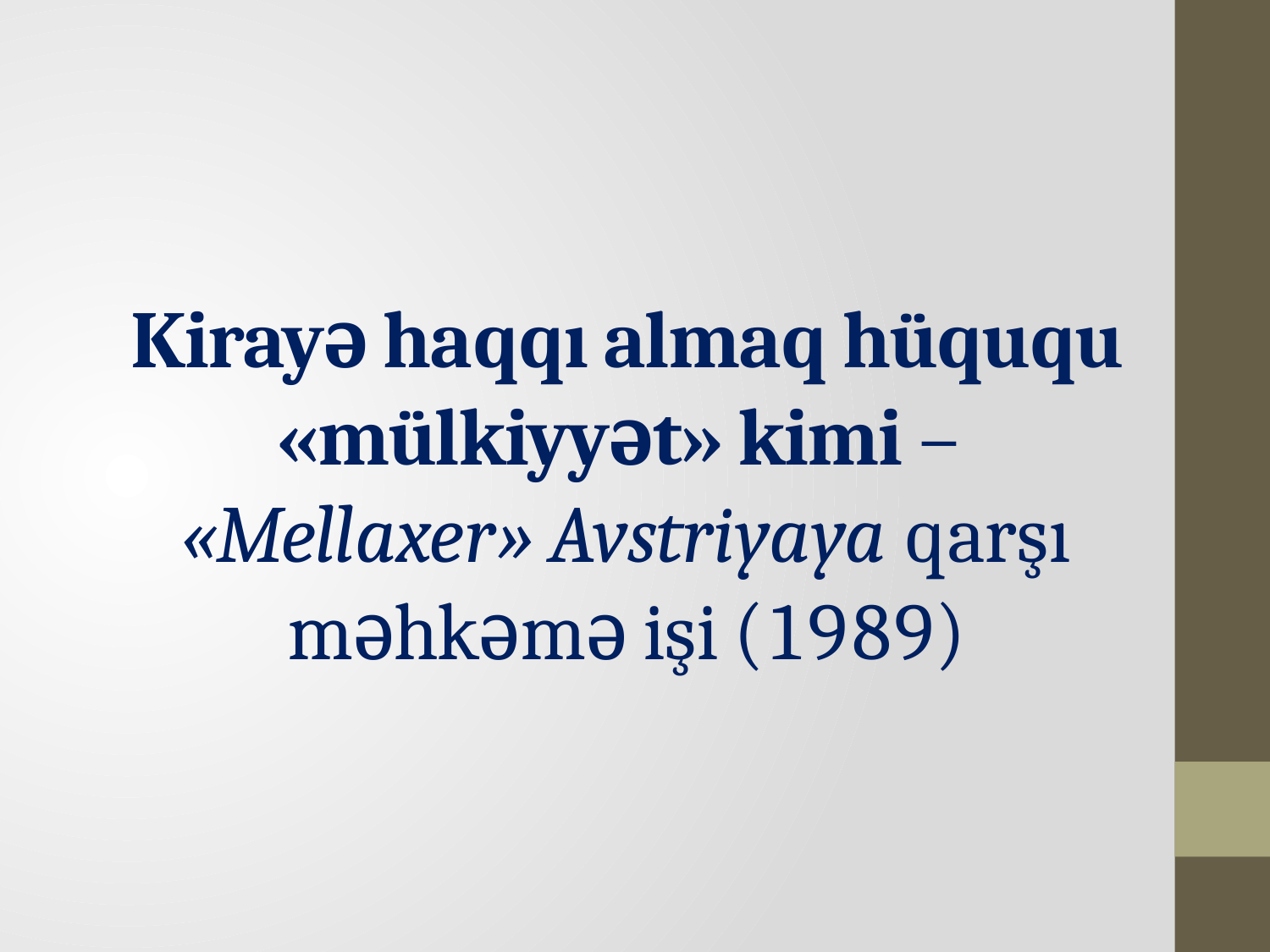

# Kirayə haqqı almaq hüququ «mülkiyyət» kimi – «Mellaxer» Avstriyaya qarşı məhkəmə işi (1989)